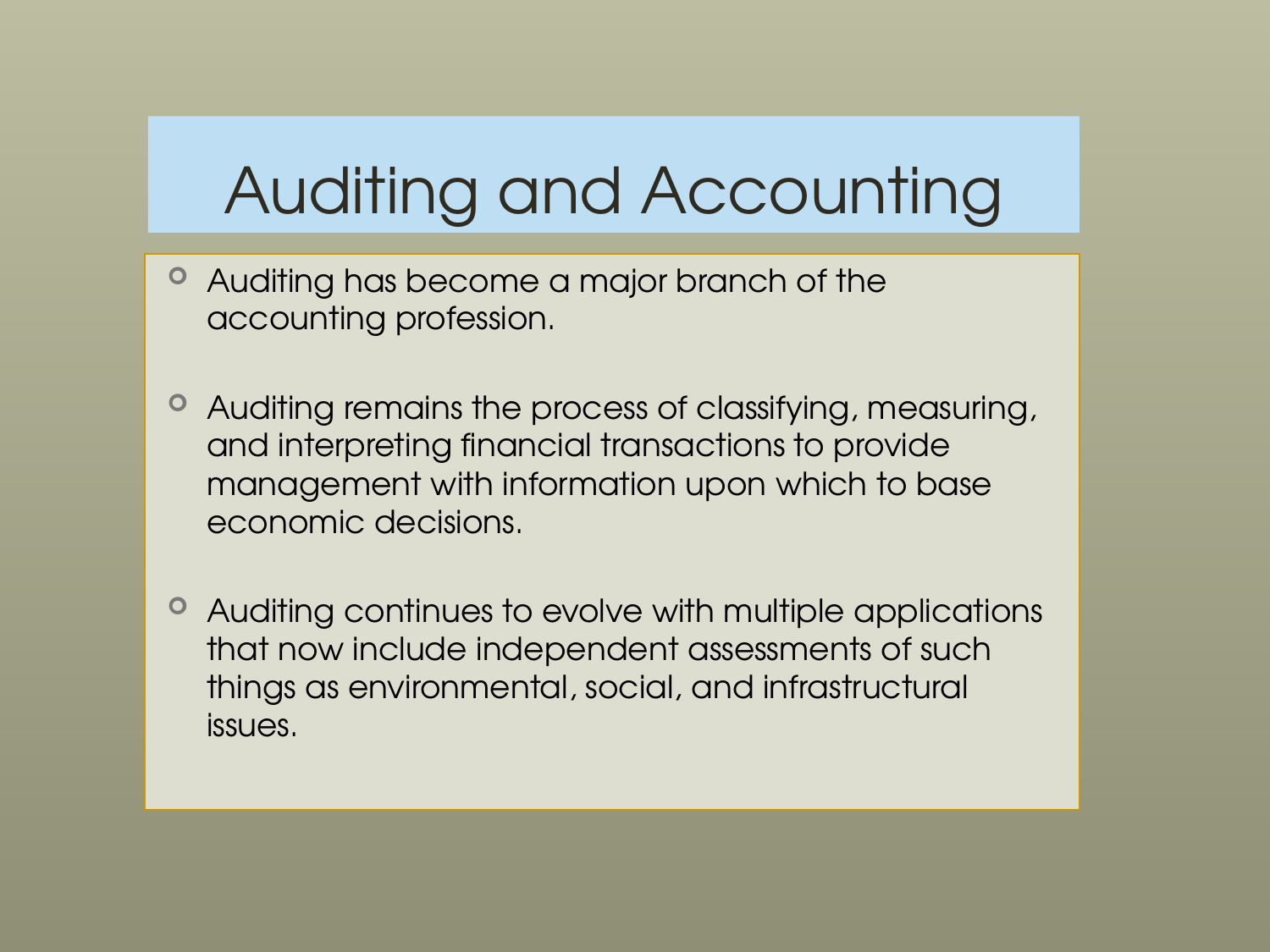

# Auditing and Accounting
Auditing has become a major branch of the accounting profession.

Auditing remains the process of classifying, measuring, and interpreting financial transactions to provide management with information upon which to base economic decisions.

Auditing continues to evolve with multiple applications that now include independent assessments of such things as environmental, social, and infrastructural issues.